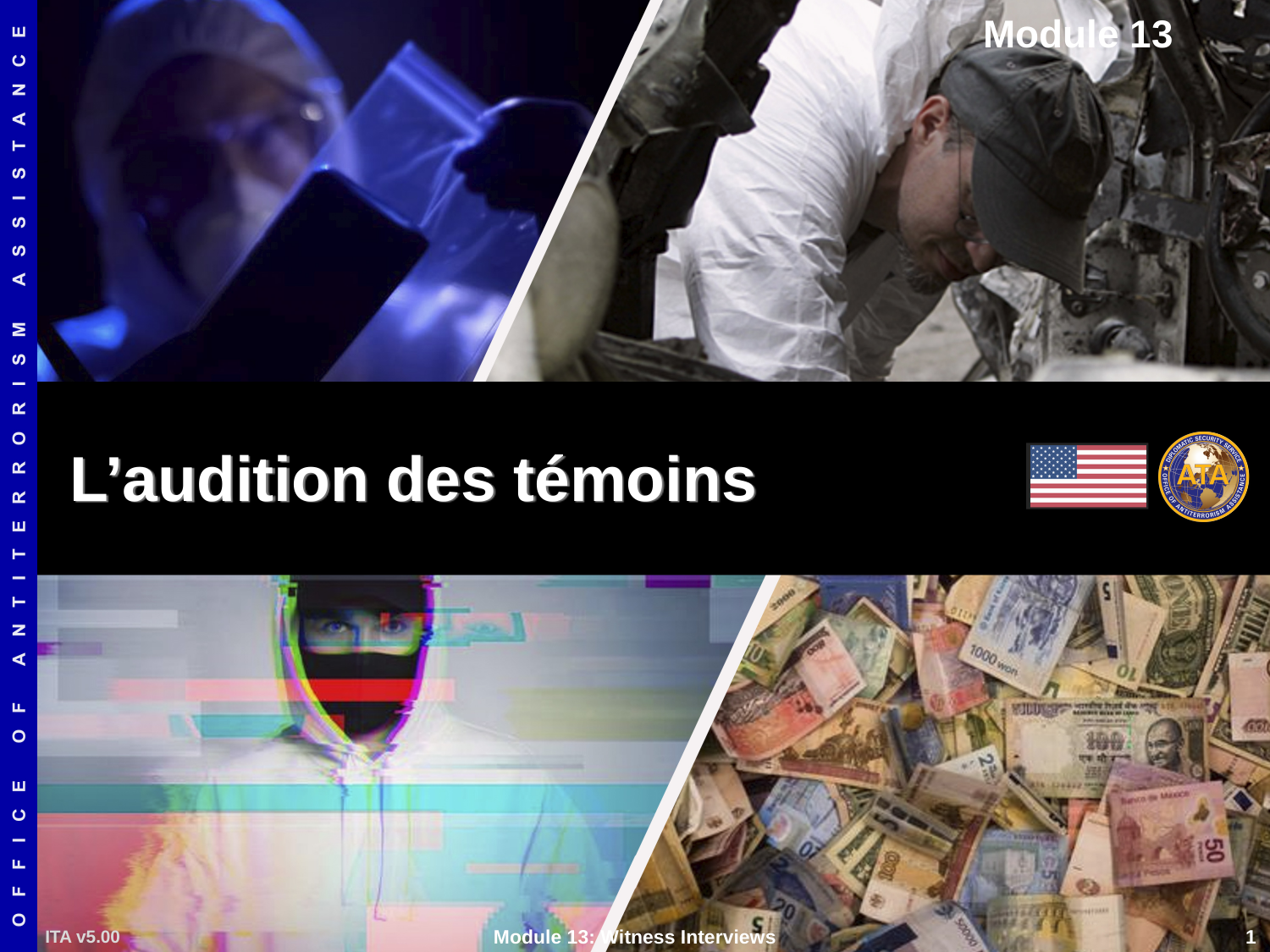

Module 13
# L’audition des témoins
ITA v5.00
Module 13: Witness Interviews
 1